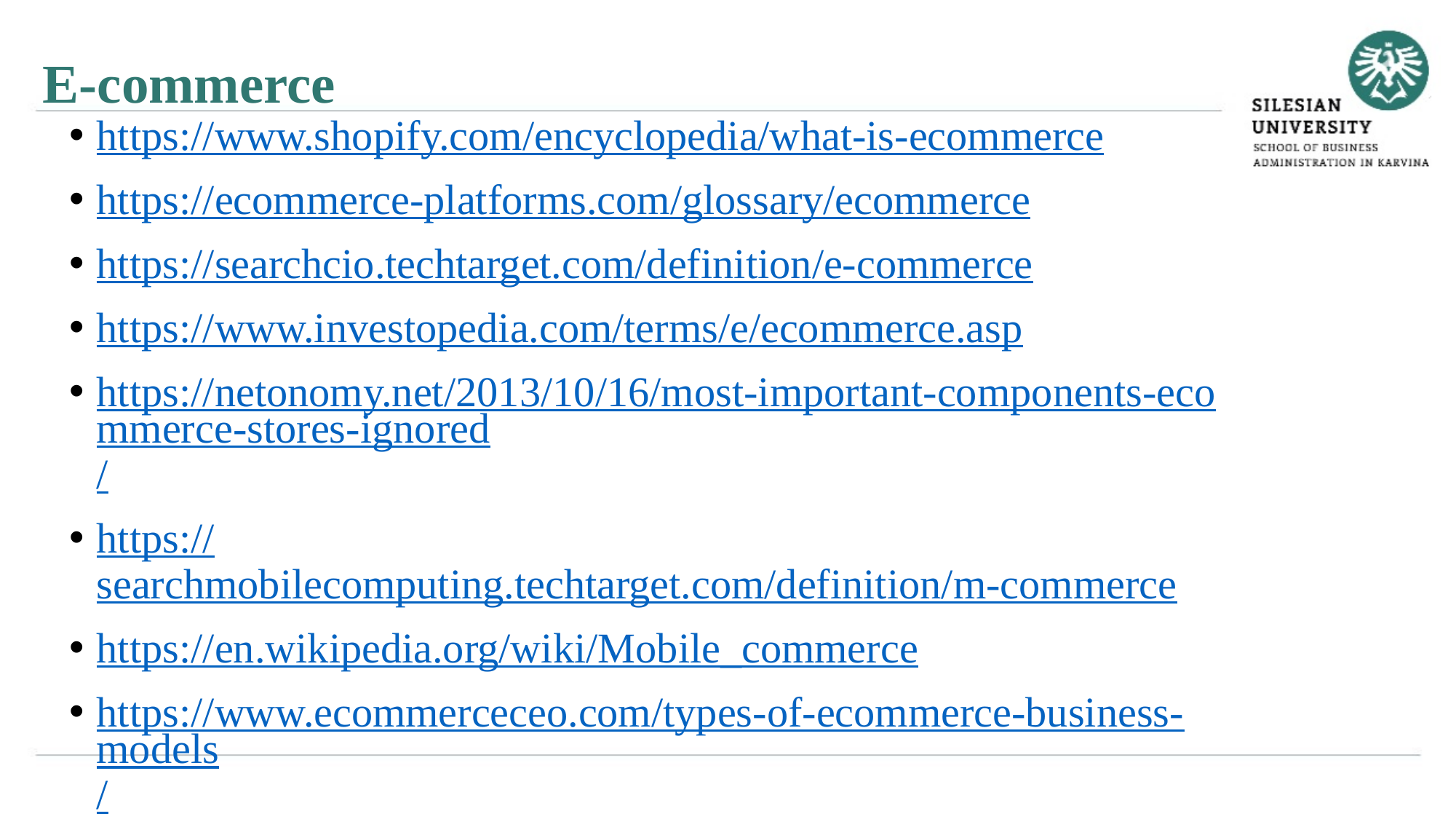

E-commerce
https://www.shopify.com/encyclopedia/what-is-ecommerce
https://ecommerce-platforms.com/glossary/ecommerce
https://searchcio.techtarget.com/definition/e-commerce
https://www.investopedia.com/terms/e/ecommerce.asp
https://netonomy.net/2013/10/16/most-important-components-ecommerce-stores-ignored/
https://searchmobilecomputing.techtarget.com/definition/m-commerce
https://en.wikipedia.org/wiki/Mobile_commerce
https://www.ecommerceceo.com/types-of-ecommerce-business-models/